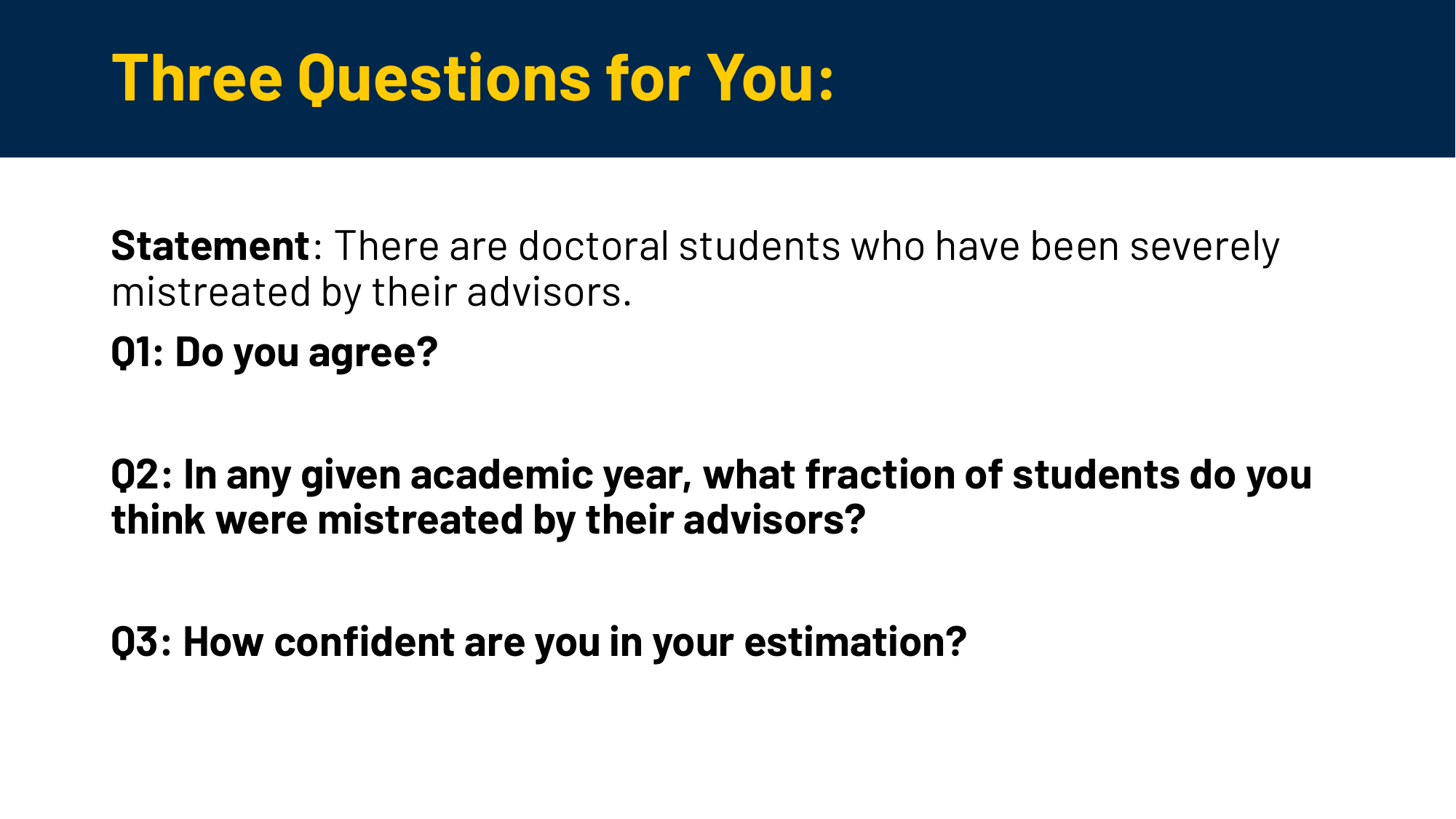

# Three Questions for You:
Statement: There are doctoral students who have been severely mistreated by their advisors.
Q1: Do you agree?

Q2: In any given academic year, what fraction of students do you think were mistreated by their advisors?

Q3: How confident are you in your estimation?